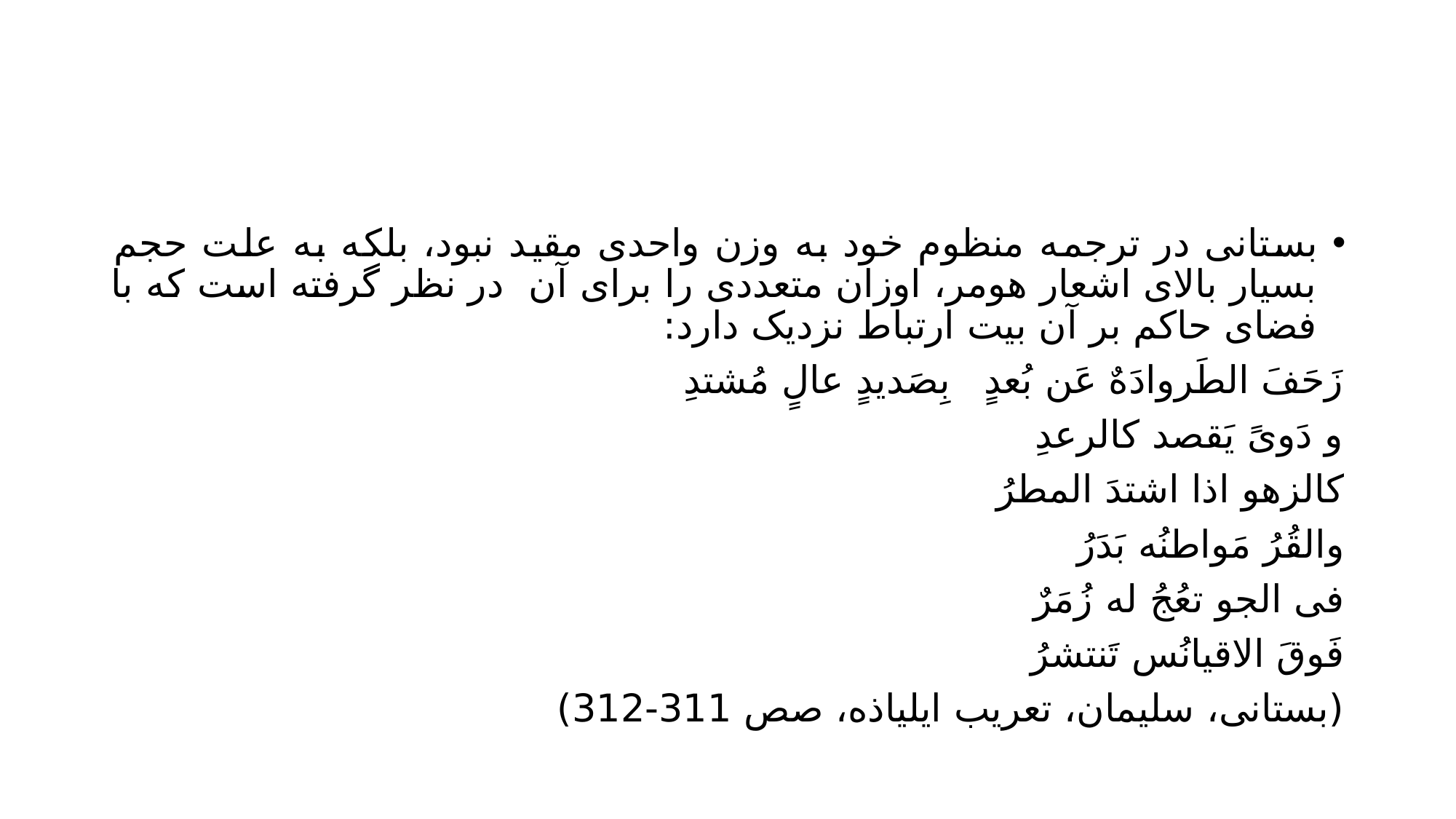

#
بستانی در ترجمه منظوم خود به وزن واحدی مقید نبود، بلکه به علت حجم بسیار بالای اشعار هومر، اوزان متعددی را برای آن  در نظر گرفته است که با فضای حاکم بر آن بیت ارتباط نزدیک دارد:
زَحَفَ الطَروادَهٌ عَن بُعدٍ		بِصَدیدٍ عالٍ مُشتدِ
و دَویً یَقصد کالرعدِ
کالزهو اذا اشتدَ المطرُ
والقُرُ مَواطنُه بَدَرُ
فی الجو تعُجُ له زُمَرٌ
فَوقَ الاقیانُس تَنتشرُ
(بستانی، سلیمان، تعریب ایلیاذه، صص 311-312)